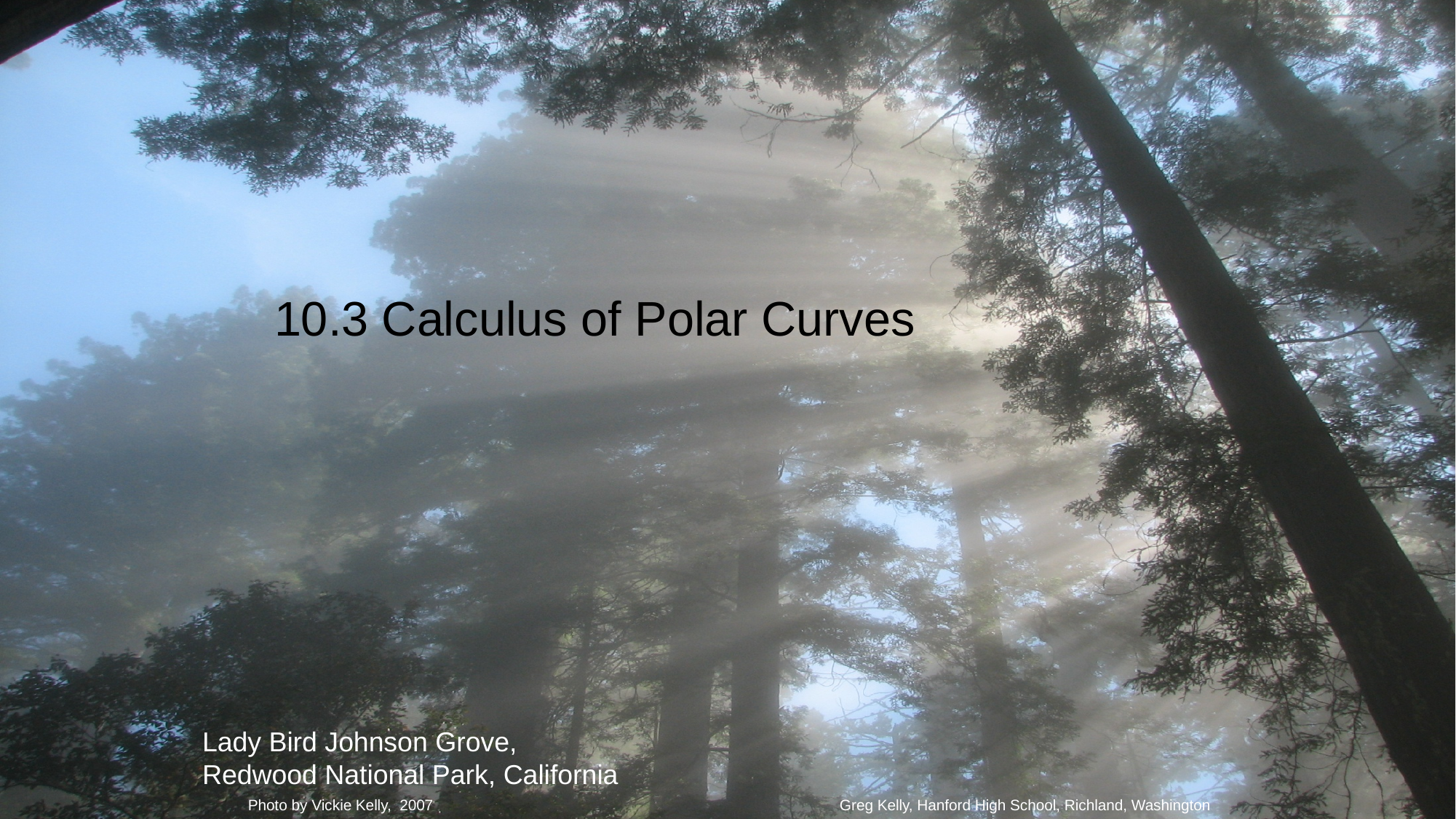

10.3 Calculus of Polar Curves
Lady Bird Johnson Grove,
Redwood National Park, California
Photo by Vickie Kelly,  2007
Greg Kelly, Hanford High School, Richland, Washington